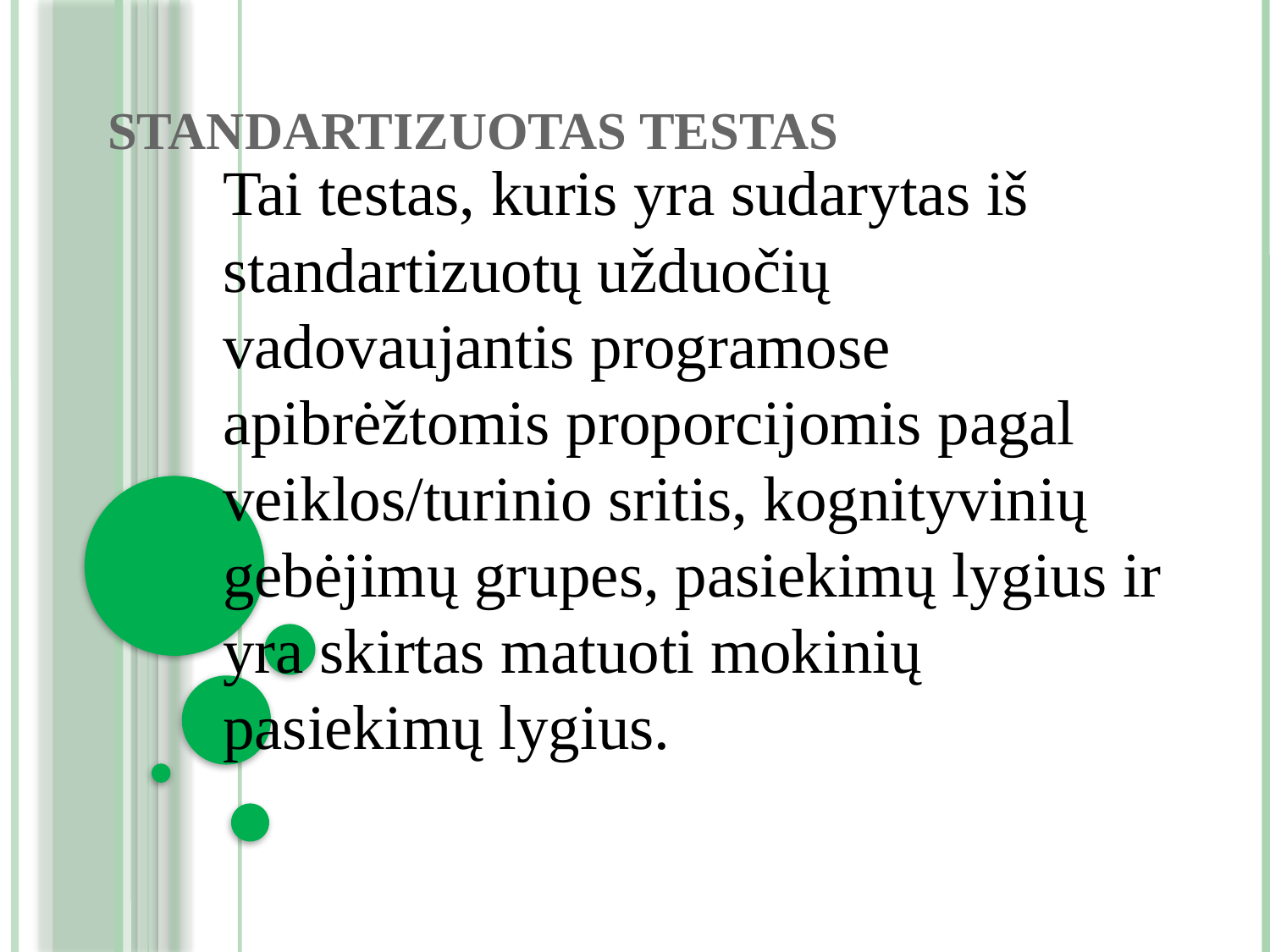

# Standartizuotas testas
Tai testas, kuris yra sudarytas iš standartizuotų užduočių vadovaujantis programose apibrėžtomis proporcijomis pagal veiklos/turinio sritis, kognityvinių
gebėjimų grupes, pasiekimų lygius ir yra skirtas matuoti mokinių pasiekimų lygius.